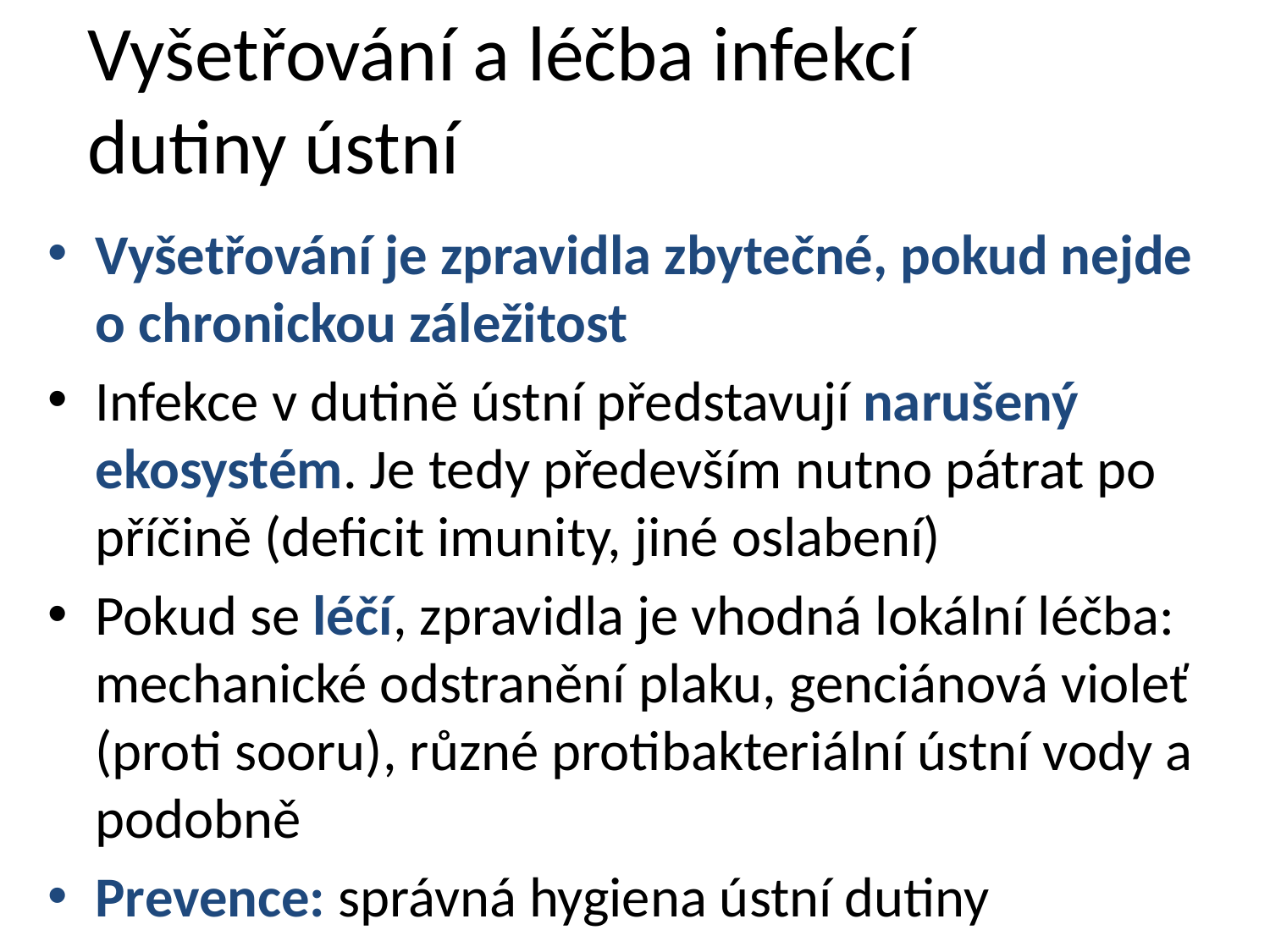

# Vyšetřování a léčba infekcí dutiny ústní
Vyšetřování je zpravidla zbytečné, pokud nejde o chronickou záležitost
Infekce v dutině ústní představují narušený ekosystém. Je tedy především nutno pátrat po příčině (deficit imunity, jiné oslabení)
Pokud se léčí, zpravidla je vhodná lokální léčba: mechanické odstranění plaku, genciánová violeť (proti sooru), různé protibakteriální ústní vody a podobně
Prevence: správná hygiena ústní dutiny